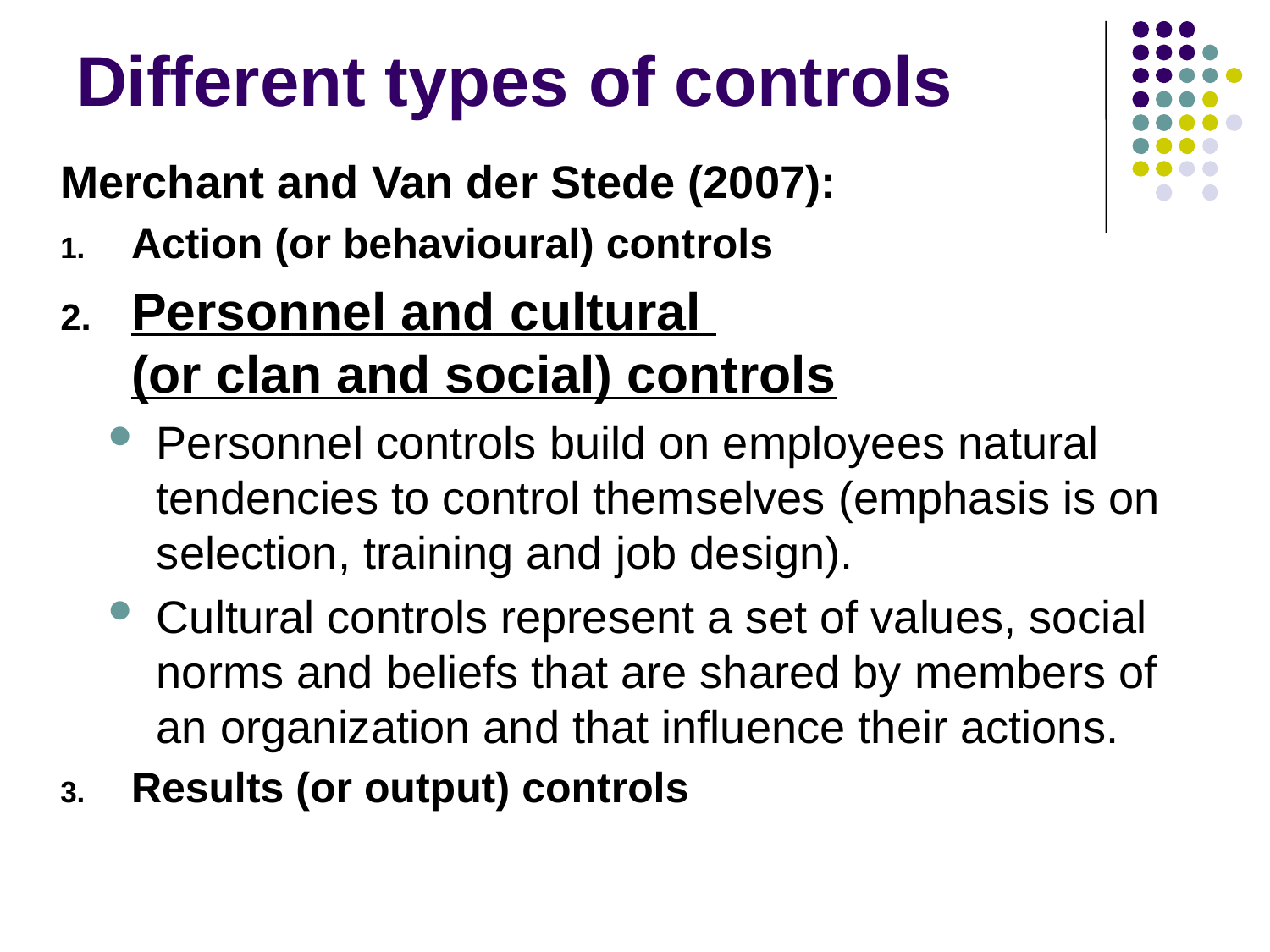

# Different types of controls
Merchant and Van der Stede (2007):
Action (or behavioural) controls
Personnel and cultural
(or clan and social) controls
Personnel controls build on employees natural tendencies to control themselves (emphasis is on selection, training and job design).
Cultural controls represent a set of values, social norms and beliefs that are shared by members of an organization and that influence their actions.
Results (or output) controls